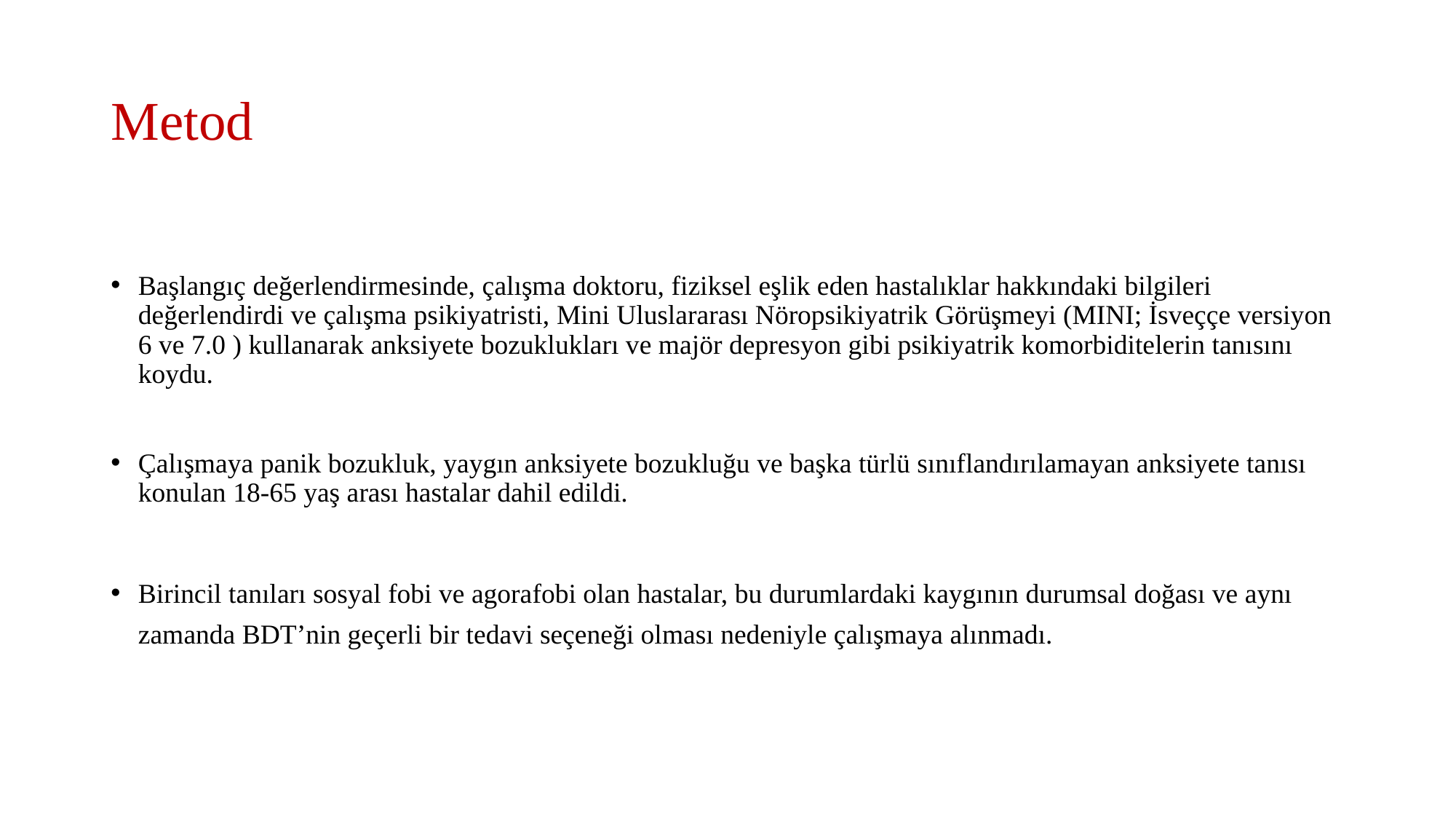

# Metod

Başlangıç ​​değerlendirmesinde, çalışma doktoru, fiziksel eşlik eden hastalıklar hakkındaki bilgileri değerlendirdi ve çalışma psikiyatristi, Mini Uluslararası Nöropsikiyatrik Görüşmeyi (MINI; İsveççe versiyon 6 ve 7.0 ) kullanarak anksiyete bozuklukları ve majör depresyon gibi psikiyatrik komorbiditelerin tanısını koydu.

Çalışmaya panik bozukluk, yaygın anksiyete bozukluğu ve başka türlü sınıflandırılamayan anksiyete tanısı konulan 18-65 yaş arası hastalar dahil edildi.

Birincil tanıları sosyal fobi ve agorafobi olan hastalar, bu durumlardaki kaygının durumsal doğası ve aynı zamanda BDT’nin geçerli bir tedavi seçeneği olması nedeniyle çalışmaya alınmadı.